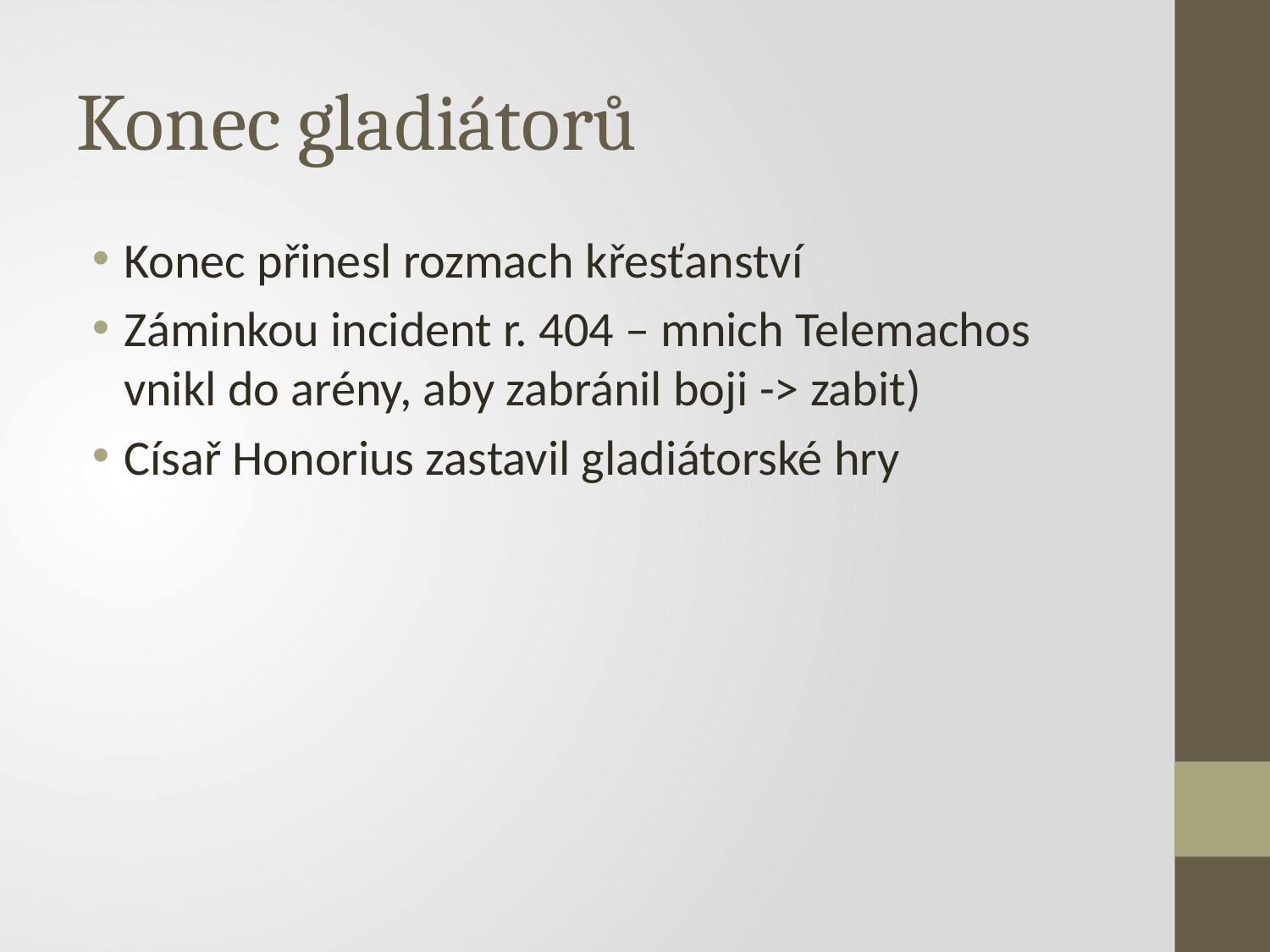

# Konec gladiátorů
Konec přinesl rozmach křesťanství
Záminkou incident r. 404 – mnich Telemachos vnikl do arény, aby zabránil boji -> zabit)
Císař Honorius zastavil gladiátorské hry